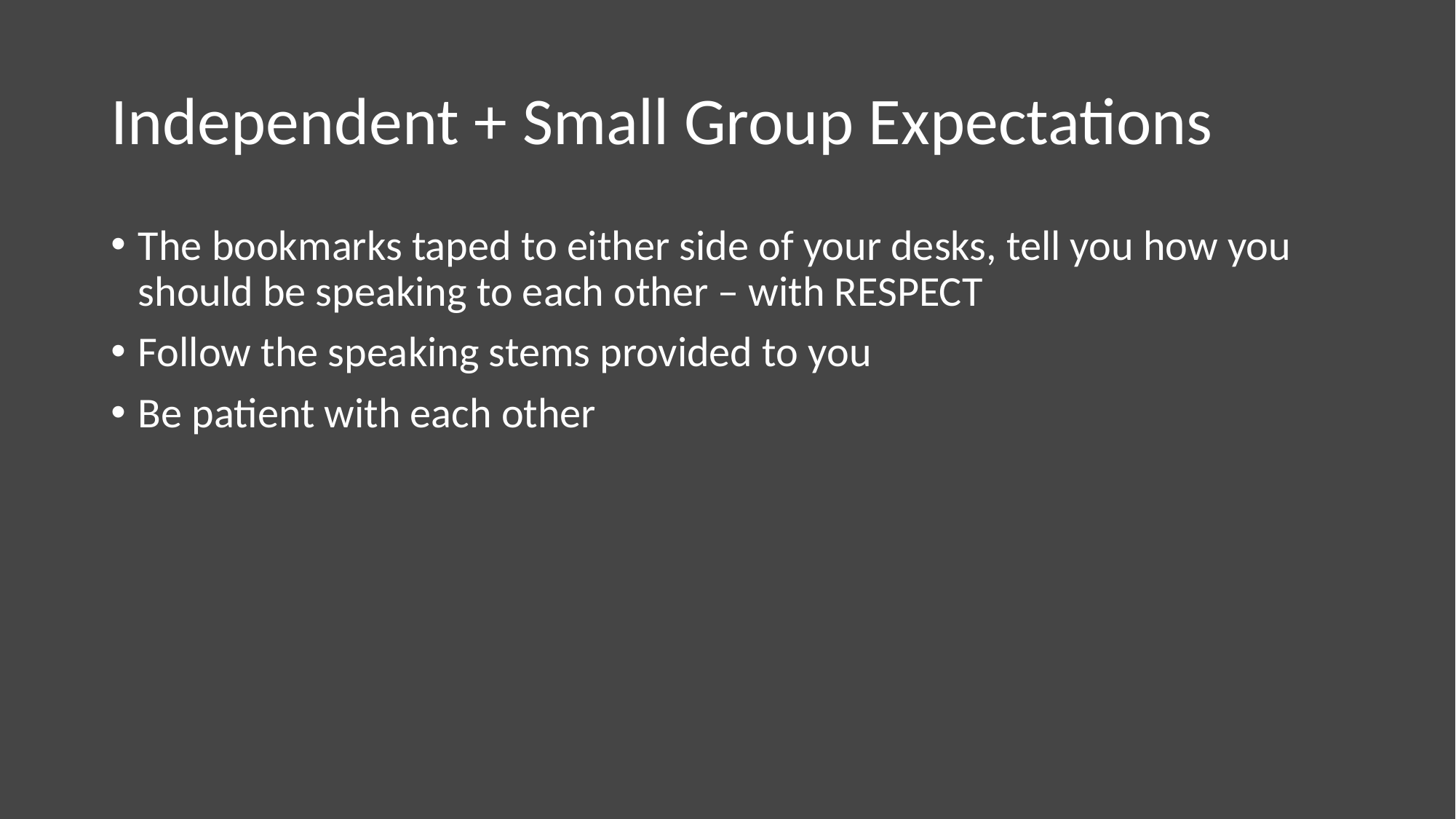

# Independent + Small Group Expectations
The bookmarks taped to either side of your desks, tell you how you should be speaking to each other – with RESPECT
Follow the speaking stems provided to you
Be patient with each other